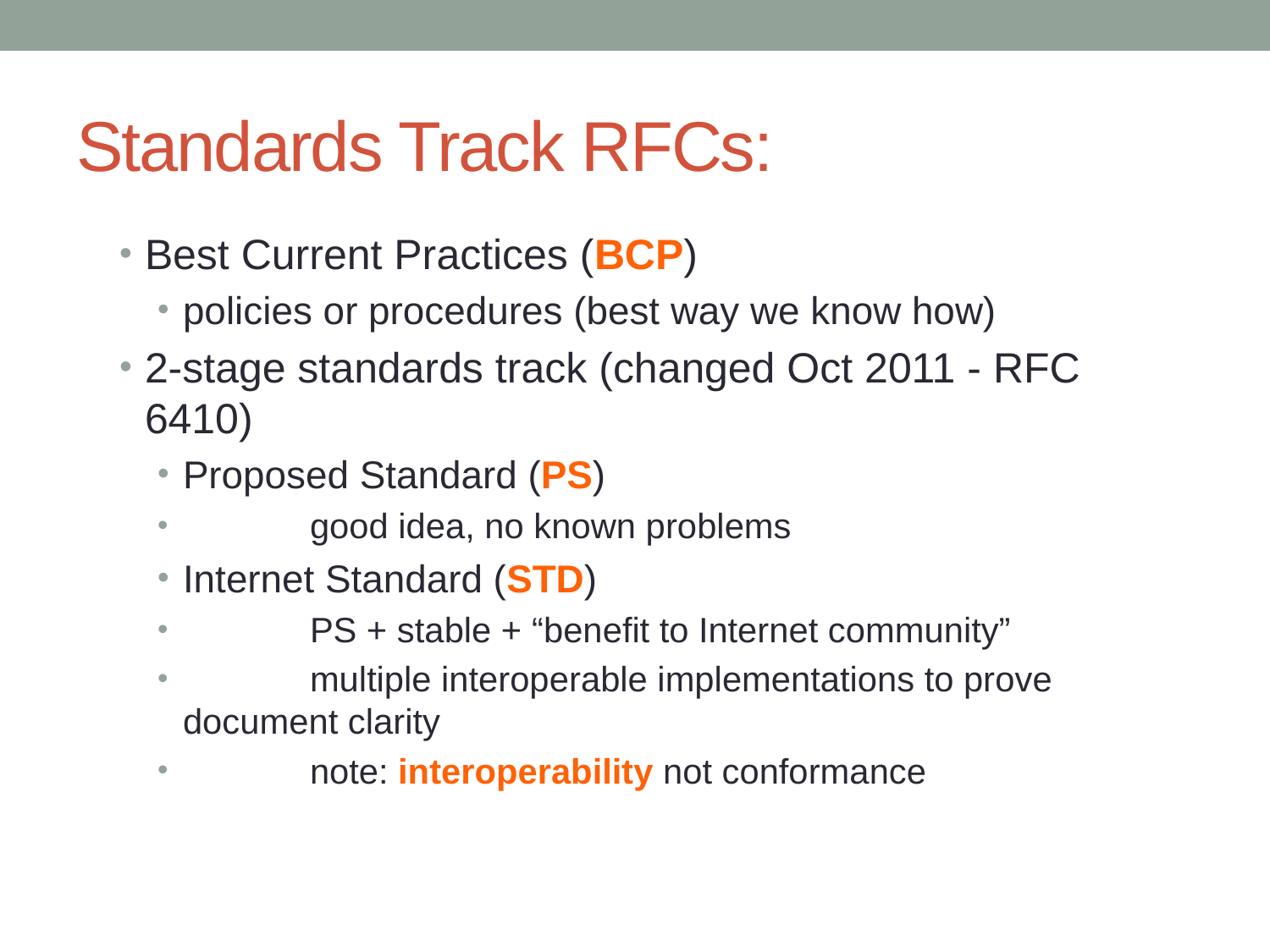

# Standards Track RFCs:
Best Current Practices (BCP)
policies or procedures (best way we know how)
2-stage standards track (changed Oct 2011 - RFC 6410)
Proposed Standard (PS)
	good idea, no known problems
Internet Standard (STD)
	PS + stable + “benefit to Internet community”
	multiple interoperable implementations to prove document clarity
	note: interoperability not conformance